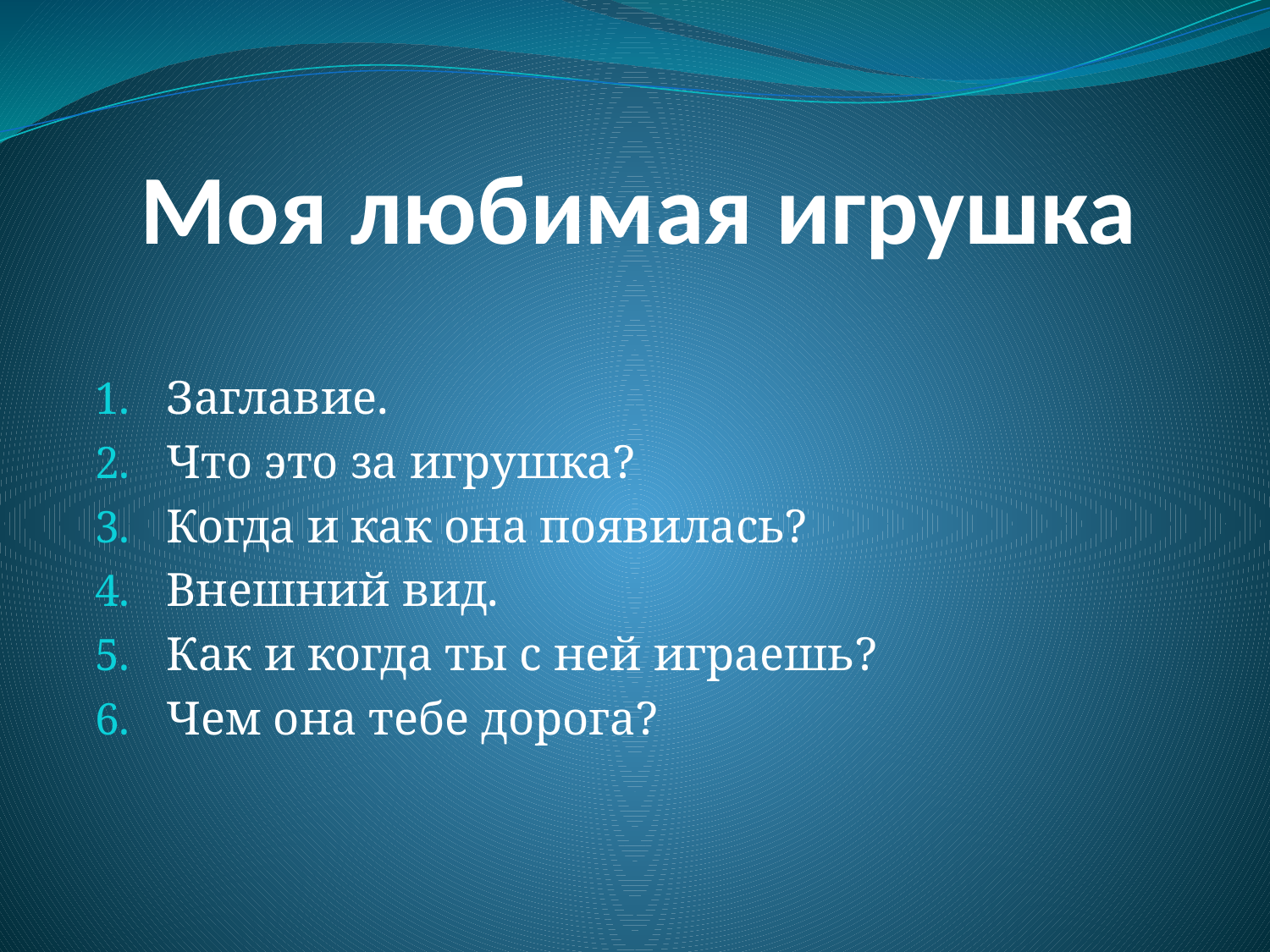

# Моя любимая игрушка
Заглавие.
Что это за игрушка?
Когда и как она появилась?
Внешний вид.
Как и когда ты с ней играешь?
Чем она тебе дорога?